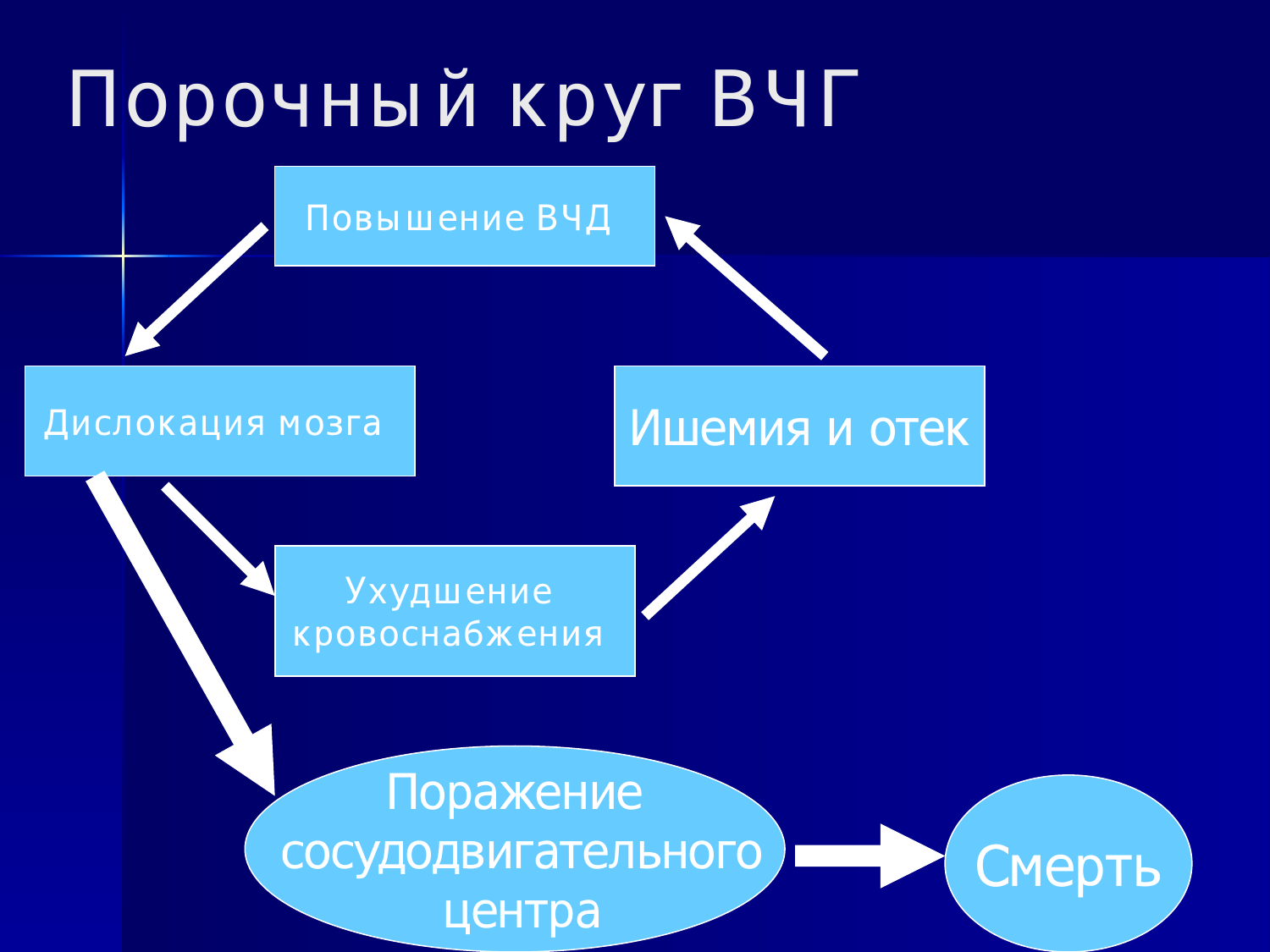

# Порочный круг ВЧГ
Повышение ВЧД

Дислокация мозга
Ишемия и отек

Ухудшение
кровоснабжения
Поражение
 сосудодвигательного
 центра
Смерть